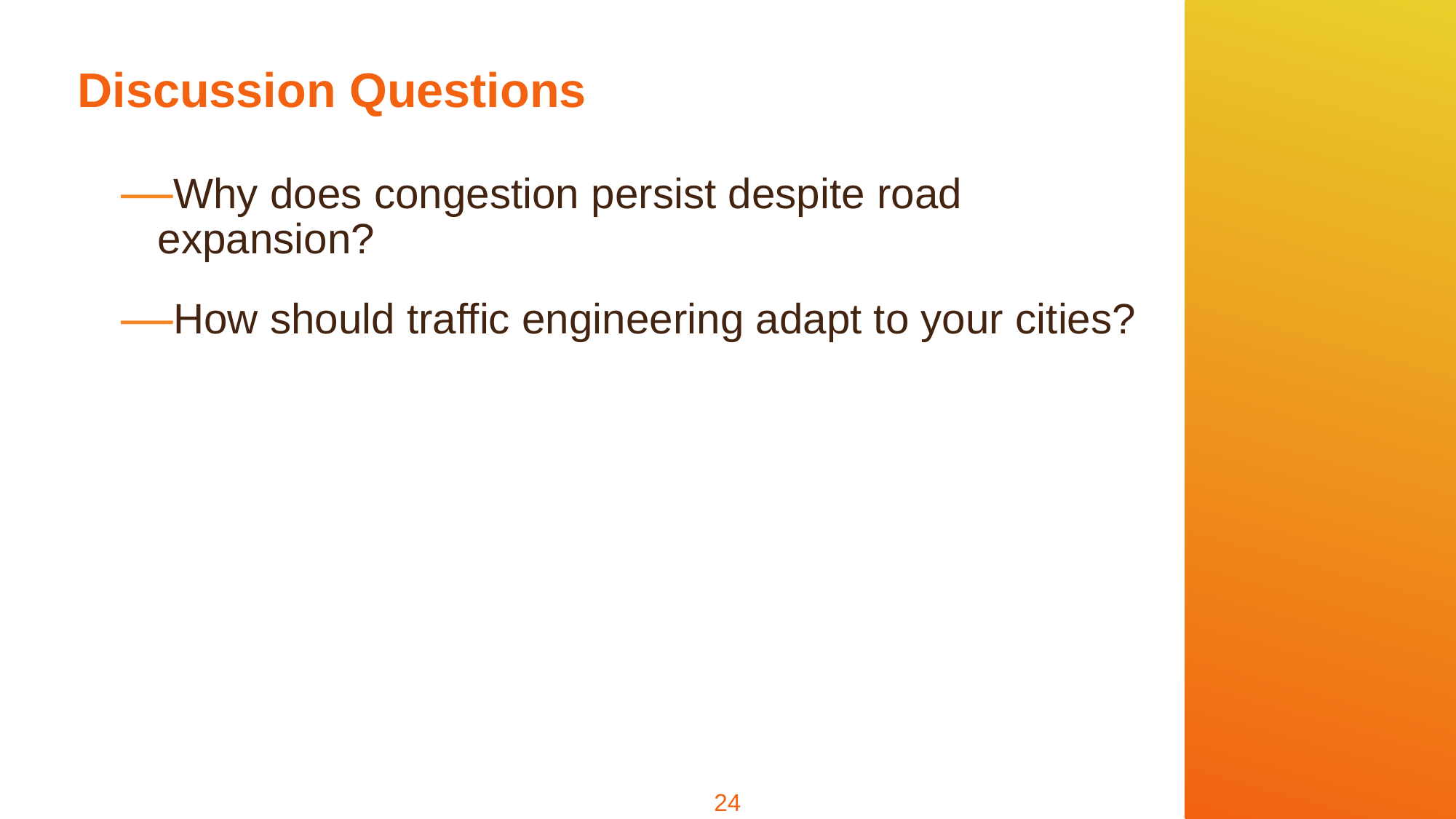

# Discussion Questions
Why does congestion persist despite road expansion?
How should traffic engineering adapt to your cities?